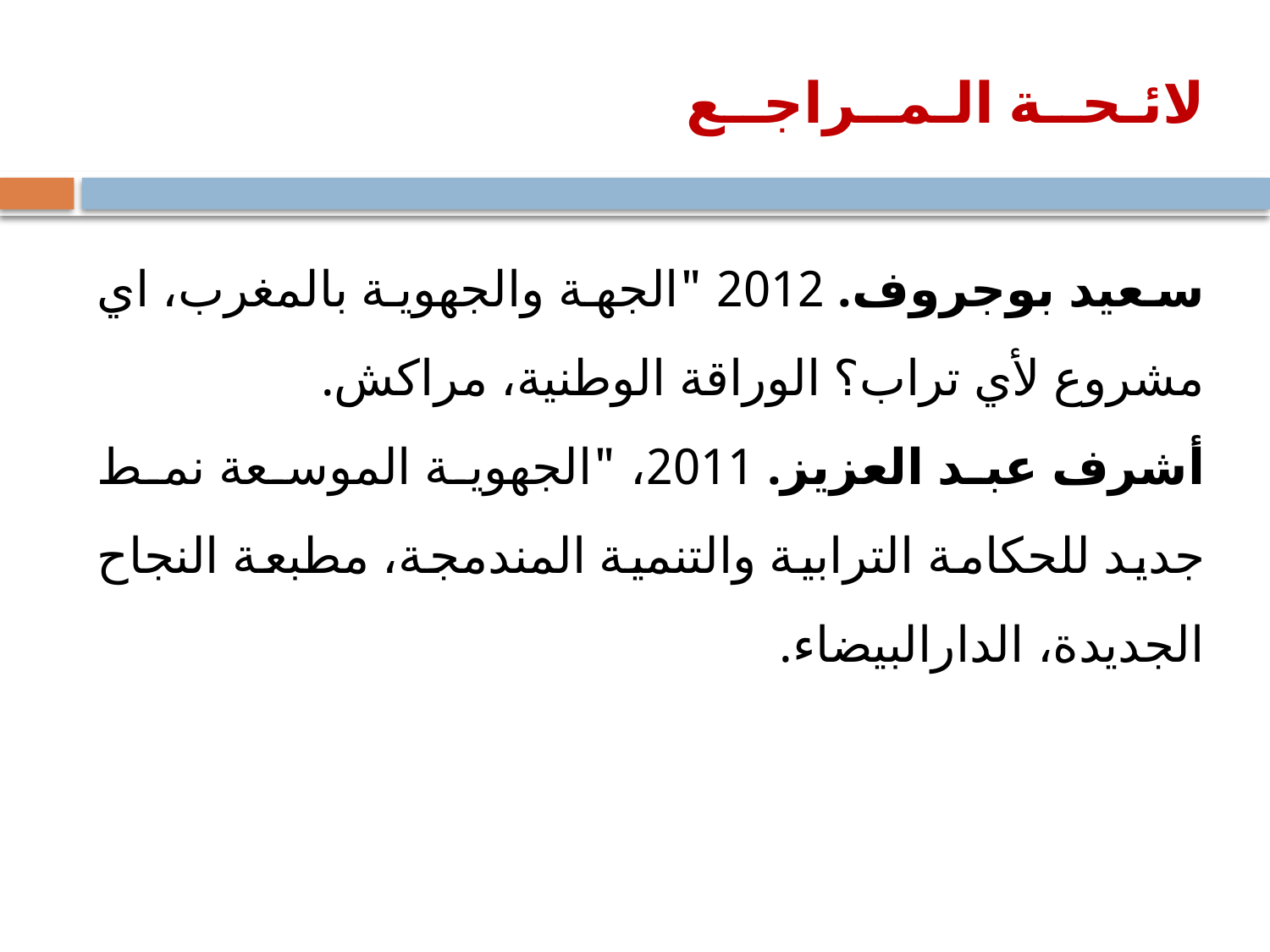

# لائـحــة الـمــراجــع
سعيد بوجروف. 2012 "الجهة والجهوية بالمغرب، اي مشروع لأي تراب؟ الوراقة الوطنية، مراكش.
أشرف عبد العزيز. 2011، "الجهوية الموسعة نمط جديد للحكامة الترابية والتنمية المندمجة، مطبعة النجاح الجديدة، الدارالبيضاء.